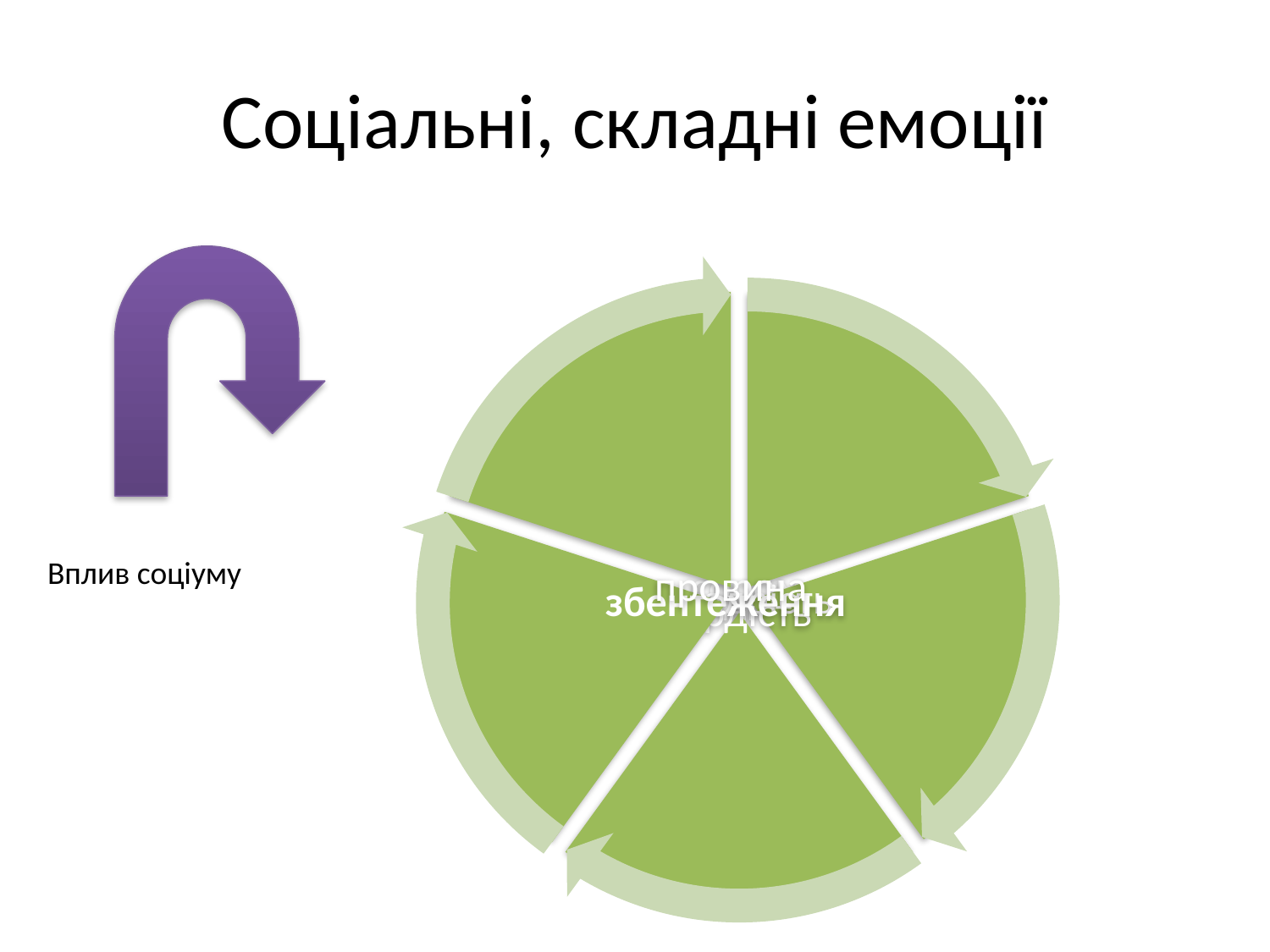

# Соціальні, складні емоції

сором
заздрість
гордість
збентеження
провина
Вплив соціуму